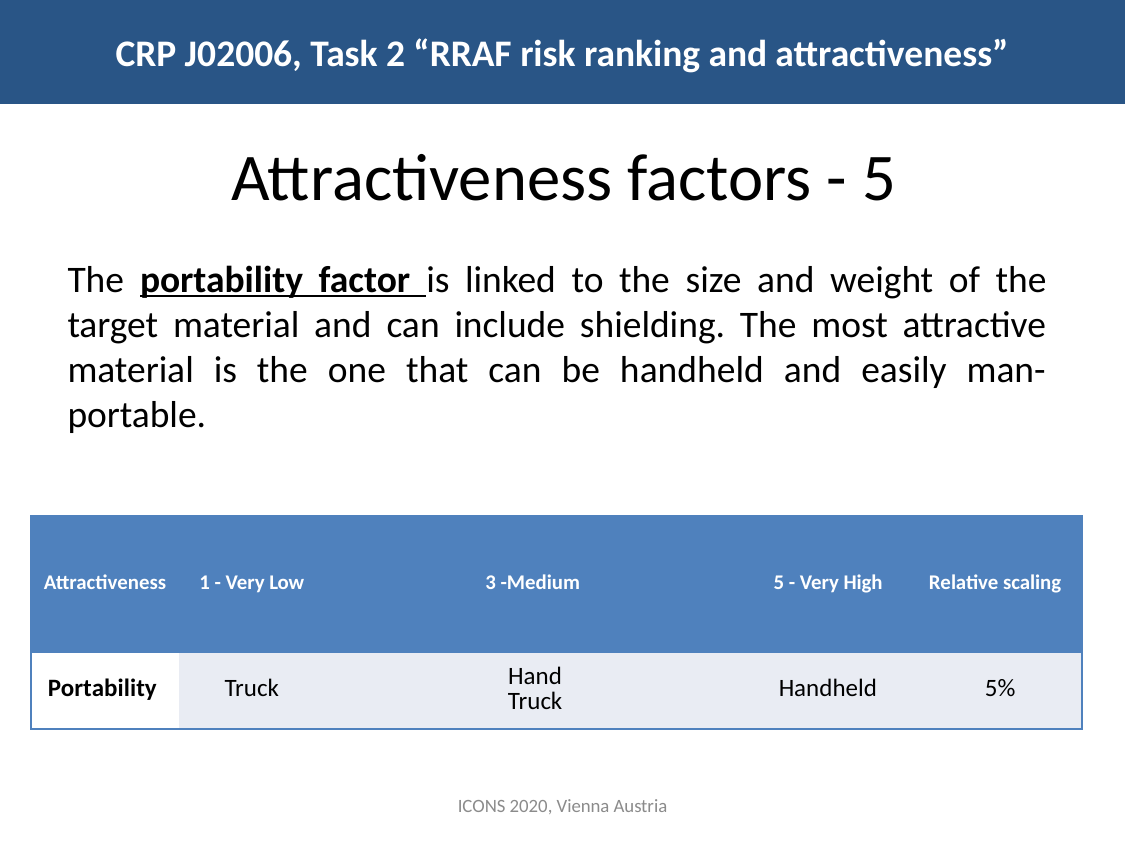

# Attractiveness factors - 5

The portability factor is linked to the size and weight of the target material and can include shielding. The most attractive material is the one that can be handheld and easily man-portable.
| Attractiveness | 1 - Very Low |  | 3 -Medium |  | 5 - Very High | Relative scaling |
| --- | --- | --- | --- | --- | --- | --- |
| Portability | Truck |  | Hand Truck |  | Handheld | 5% |
ICONS 2020, Vienna Austria